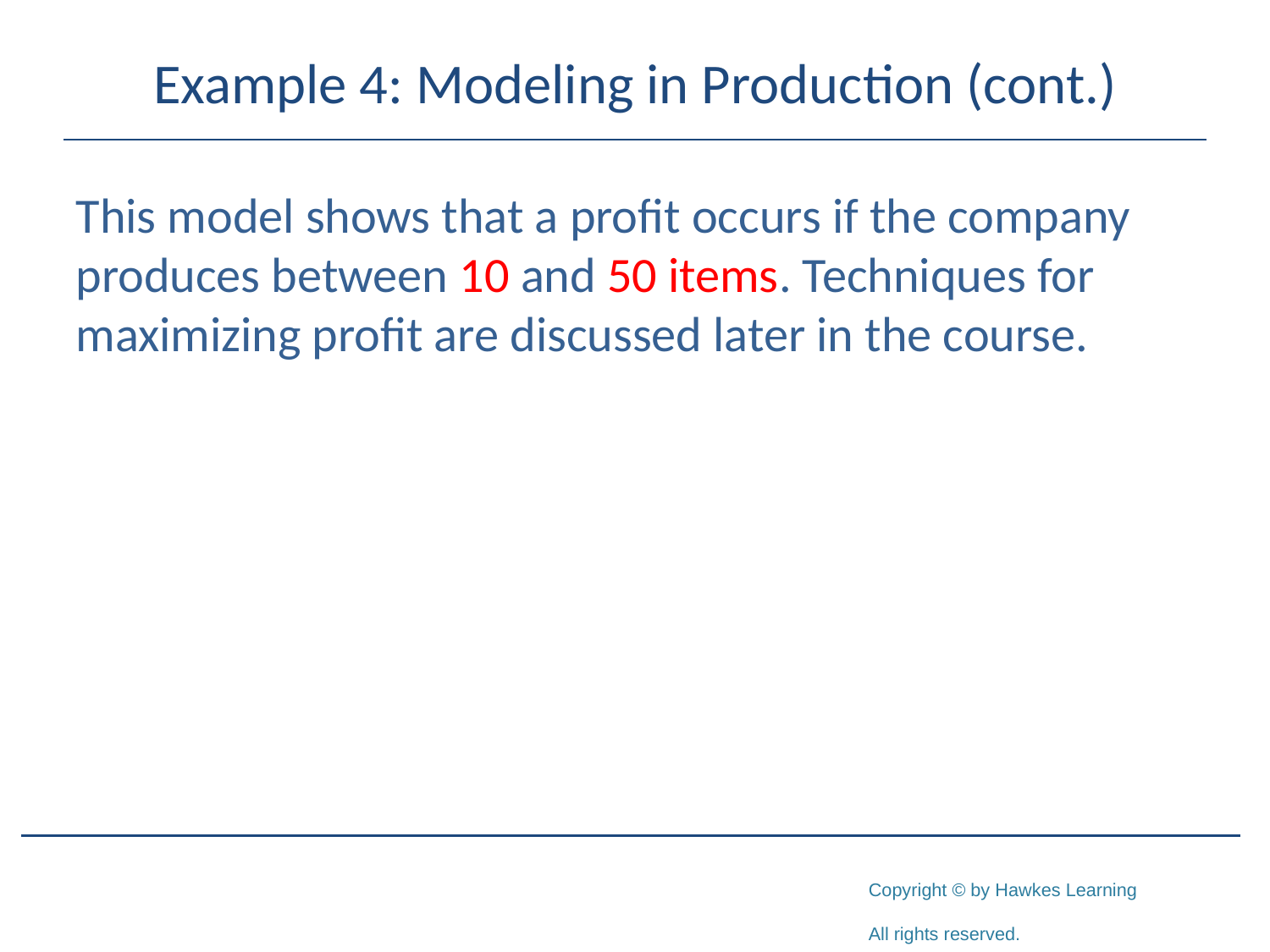

# Example 4: Modeling in Production (cont.)
This model shows that a profit occurs if the company produces between 10 and 50 items. Techniques for maximizing profit are discussed later in the course.